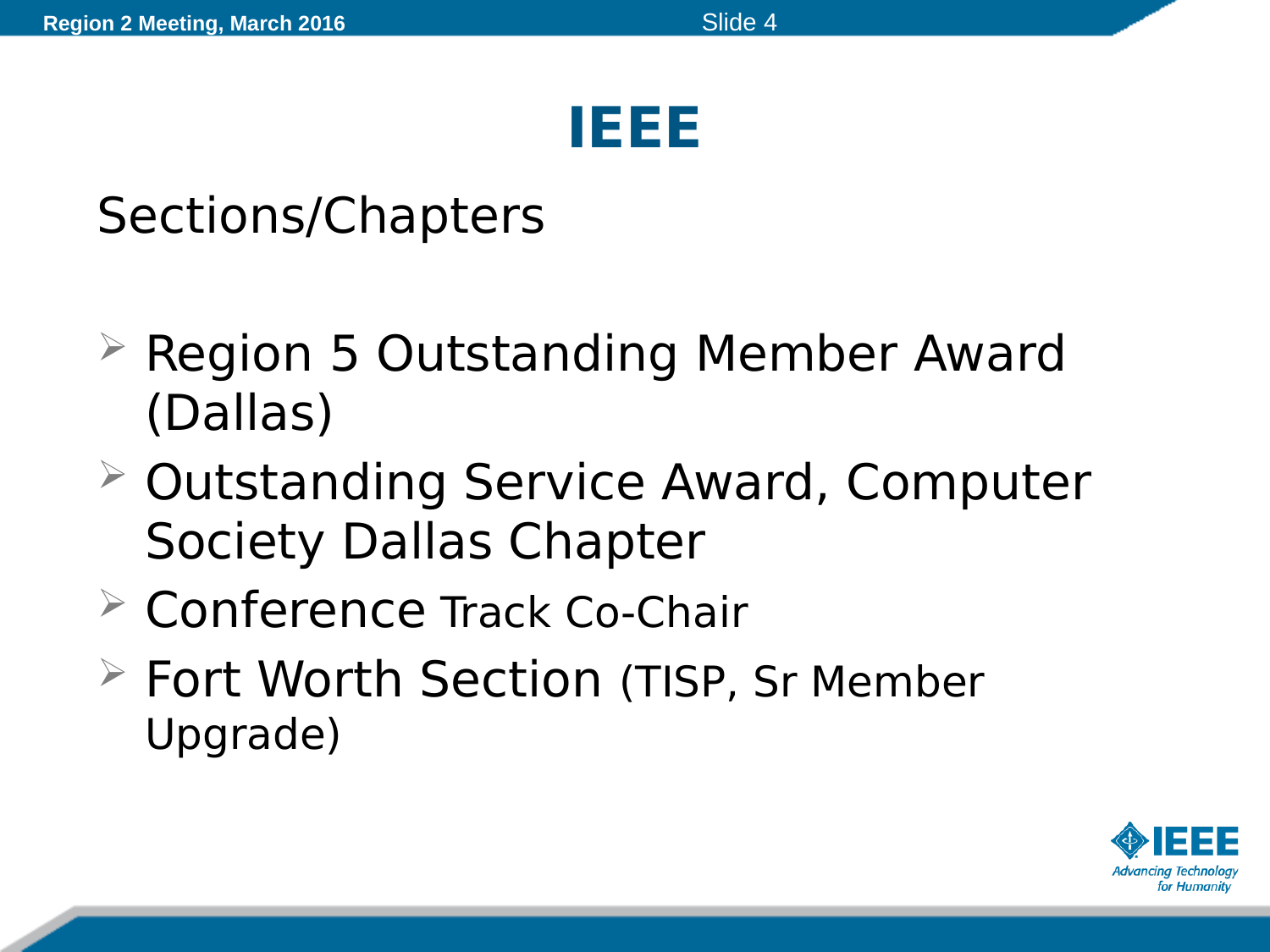

# IEEE
Sections/Chapters

Region 5 Outstanding Member Award (Dallas)
Outstanding Service Award, Computer Society Dallas Chapter
Conference Track Co-Chair
Fort Worth Section (TISP, Sr Member Upgrade)